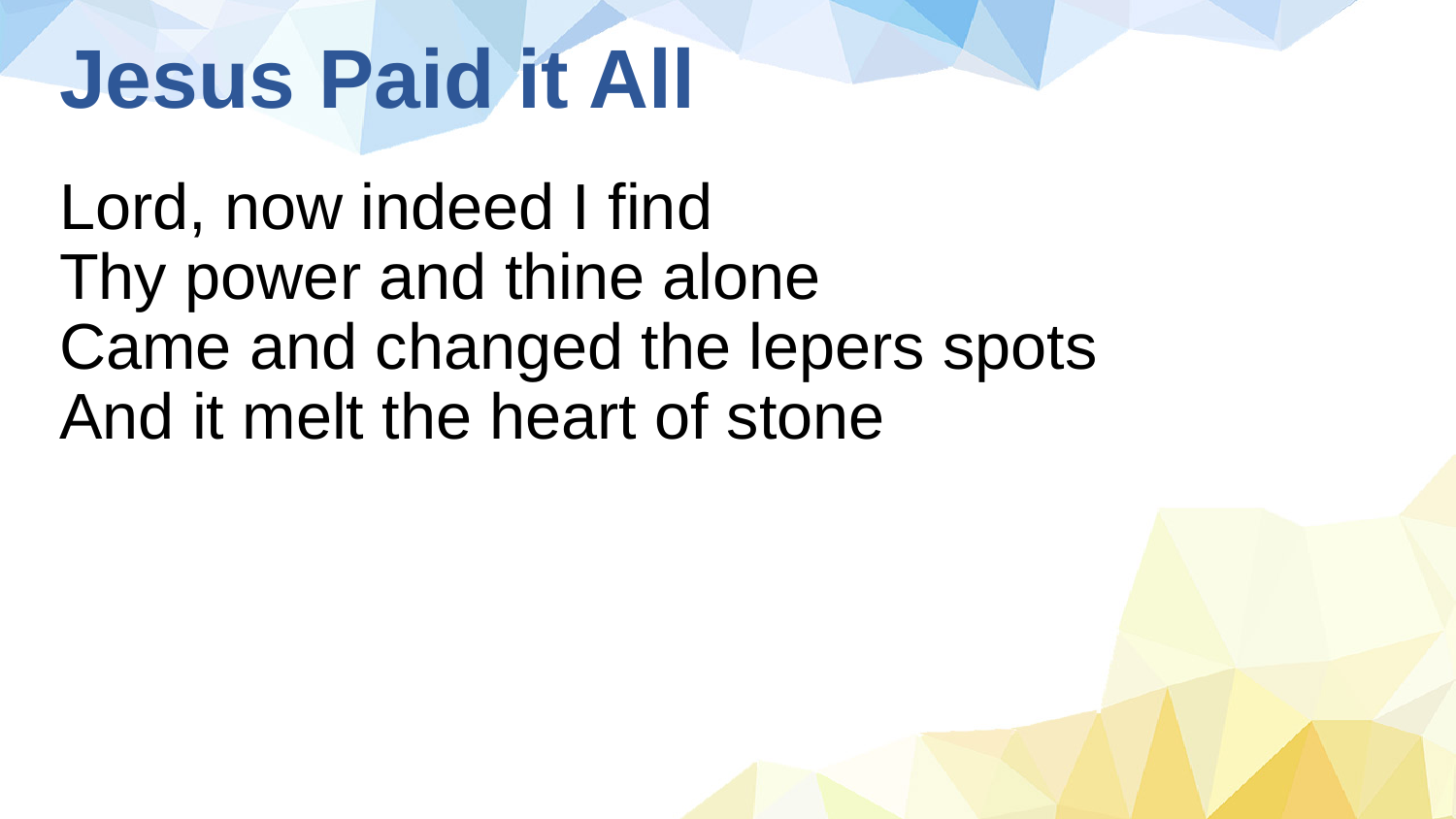

# Jesus Paid it All
Lord, now indeed I find
Thy power and thine alone
Came and changed the lepers spots
And it melt the heart of stone